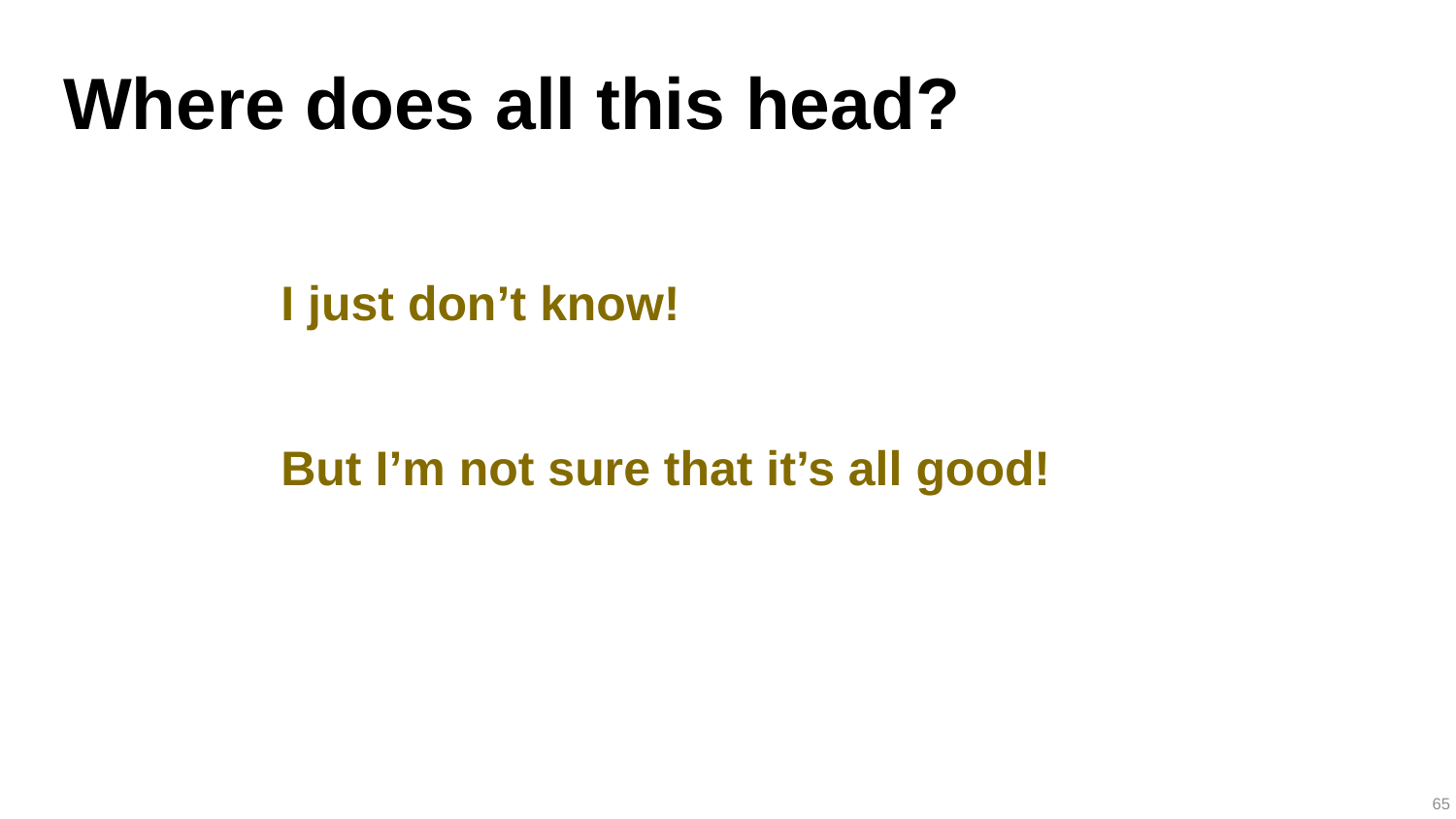

# Where does all this head?
I just don’t know!

But I’m not sure that it’s all good!
65